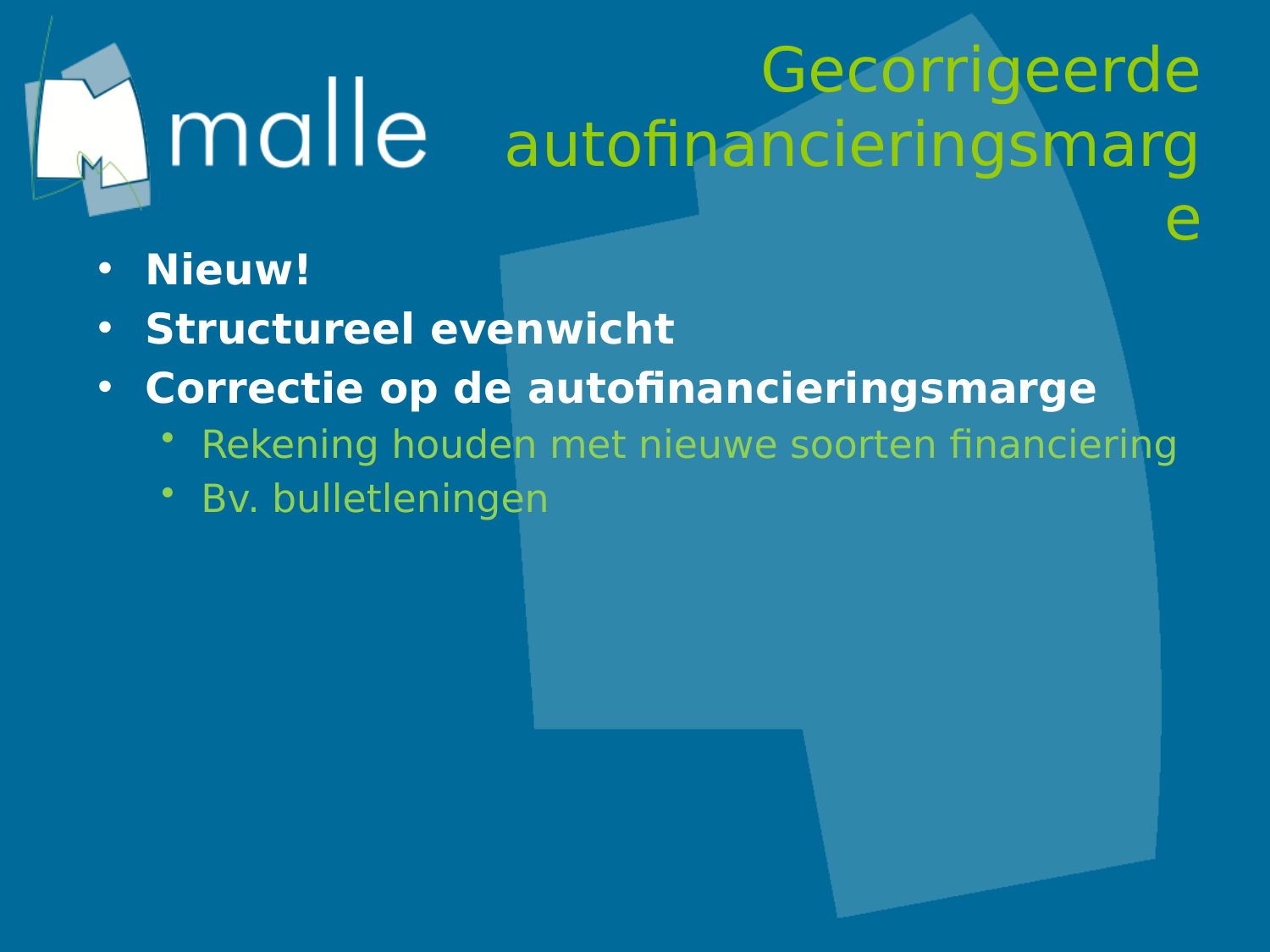

# Gecorrigeerde autofinancieringsmarge
Nieuw!
Structureel evenwicht
Correctie op de autofinancieringsmarge
Rekening houden met nieuwe soorten financiering
Bv. bulletleningen